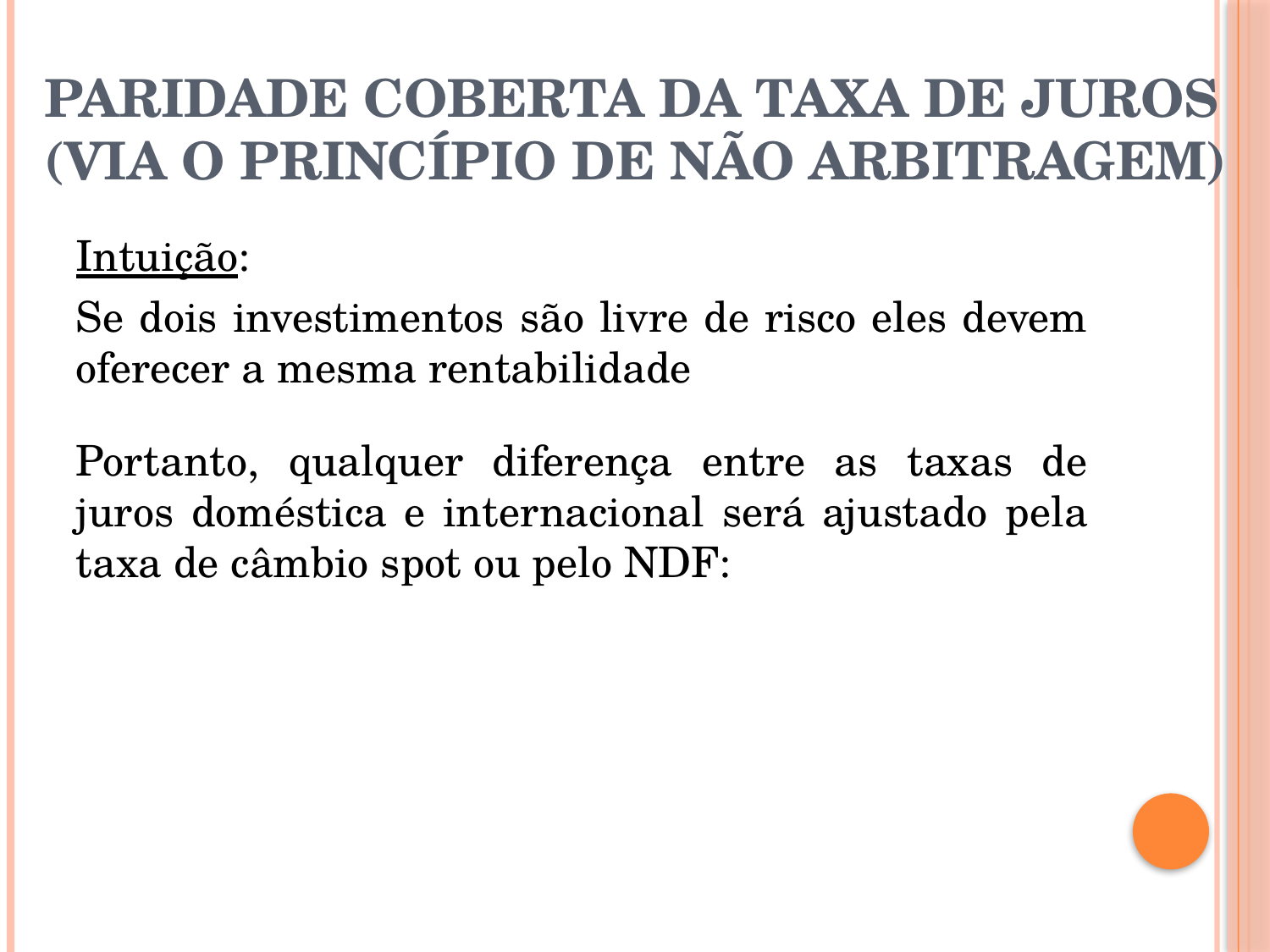

# Paridade coberta da taxa de juros (via o princípio de não arbitragem)
Intuição:
Se dois investimentos são livre de risco eles devem oferecer a mesma rentabilidade

Portanto, qualquer diferença entre as taxas de juros doméstica e internacional será ajustado pela taxa de câmbio spot ou pelo NDF: